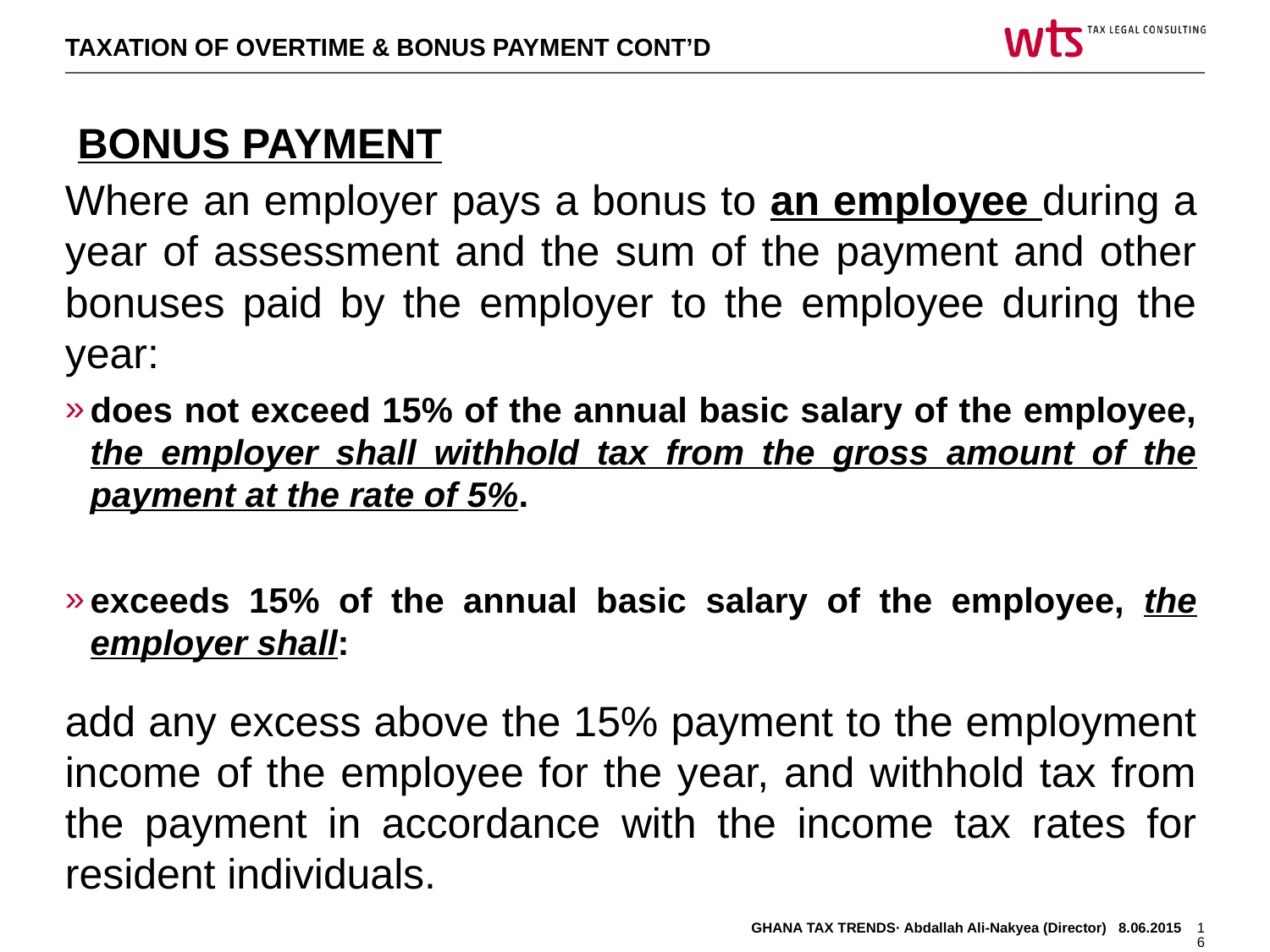

TAXATION OF OVERTIME & BONUS PAYMENT CONT’D
BONUS PAYMENT
Where an employer pays a bonus to an employee during a year of assessment and the sum of the payment and other bonuses paid by the employer to the employee during the year:
does not exceed 15% of the annual basic salary of the employee, the employer shall withhold tax from the gross amount of the payment at the rate of 5%.

exceeds 15% of the annual basic salary of the employee, the employer shall:
add any excess above the 15% payment to the employment income of the employee for the year, and withhold tax from the payment in accordance with the income tax rates for resident individuals.
.
GHANA TAX TRENDS· Abdallah Ali-Nakyea (Director)   8.06.2015
16